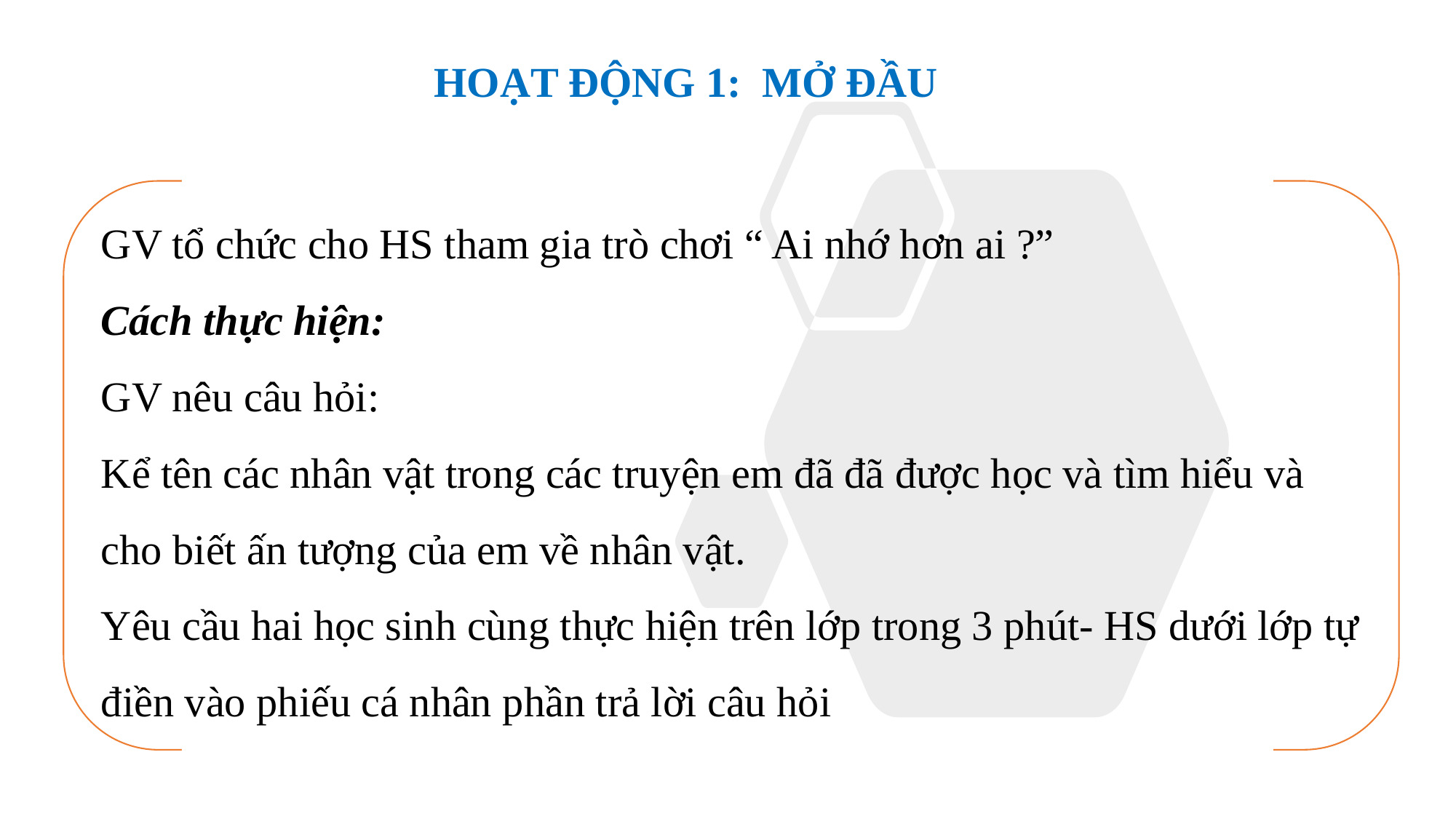

HOẠT ĐỘNG 1:  MỞ ĐẦU

GV tổ chức cho HS tham gia trò chơi “ Ai nhớ hơn ai ?”
Cách thực hiện:
GV nêu câu hỏi:
Kể tên các nhân vật trong các truyện em đã đã được học và tìm hiểu và cho biết ấn tượng của em về nhân vật.
Yêu cầu hai học sinh cùng thực hiện trên lớp trong 3 phút- HS dưới lớp tự điền vào phiếu cá nhân phần trả lời câu hỏi